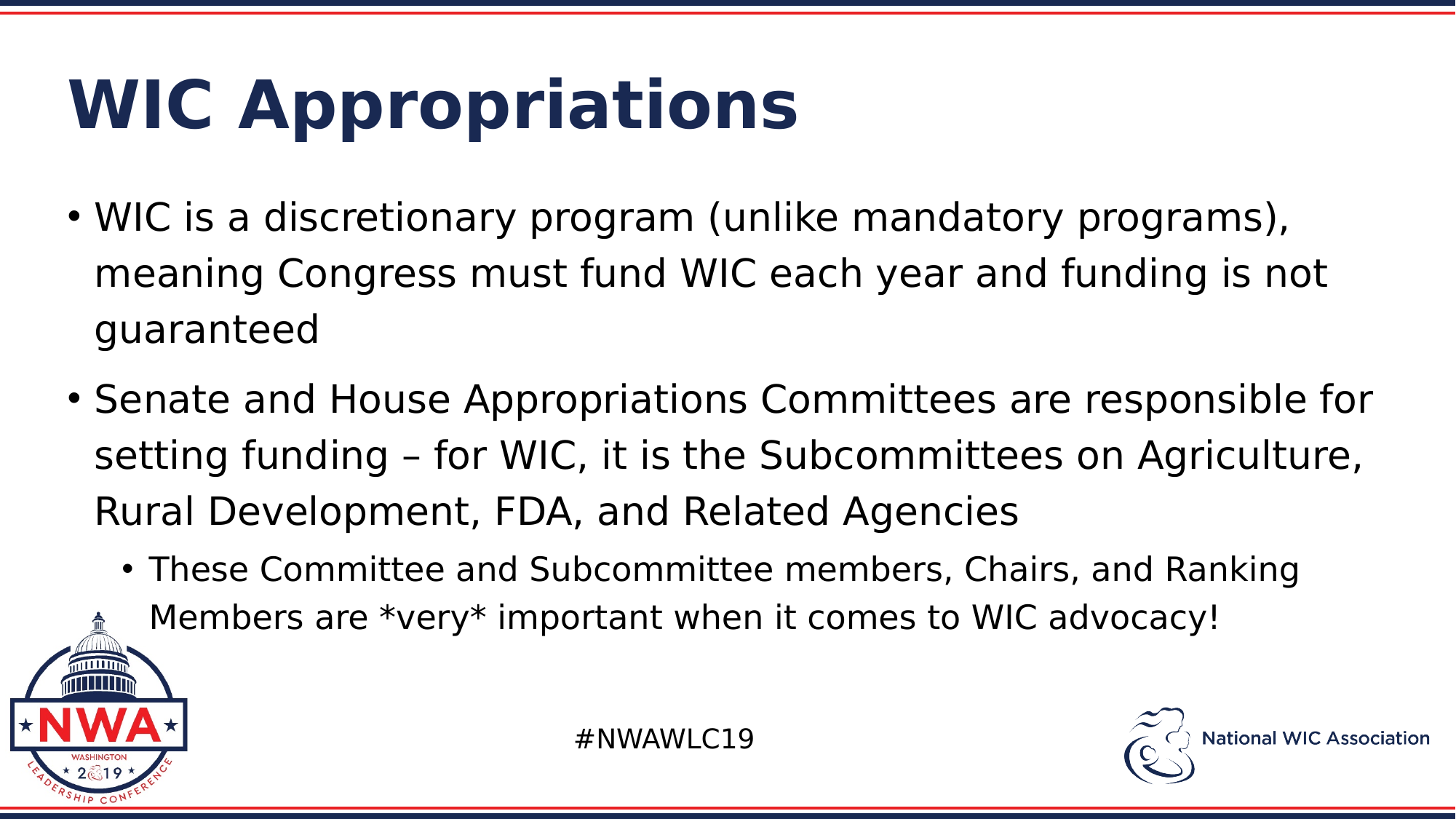

WIC Appropriations
WIC is a discretionary program (unlike mandatory programs), meaning Congress must fund WIC each year and funding is not guaranteed
Senate and House Appropriations Committees are responsible for setting funding – for WIC, it is the Subcommittees on Agriculture, Rural Development, FDA, and Related Agencies
These Committee and Subcommittee members, Chairs, and Ranking Members are *very* important when it comes to WIC advocacy!